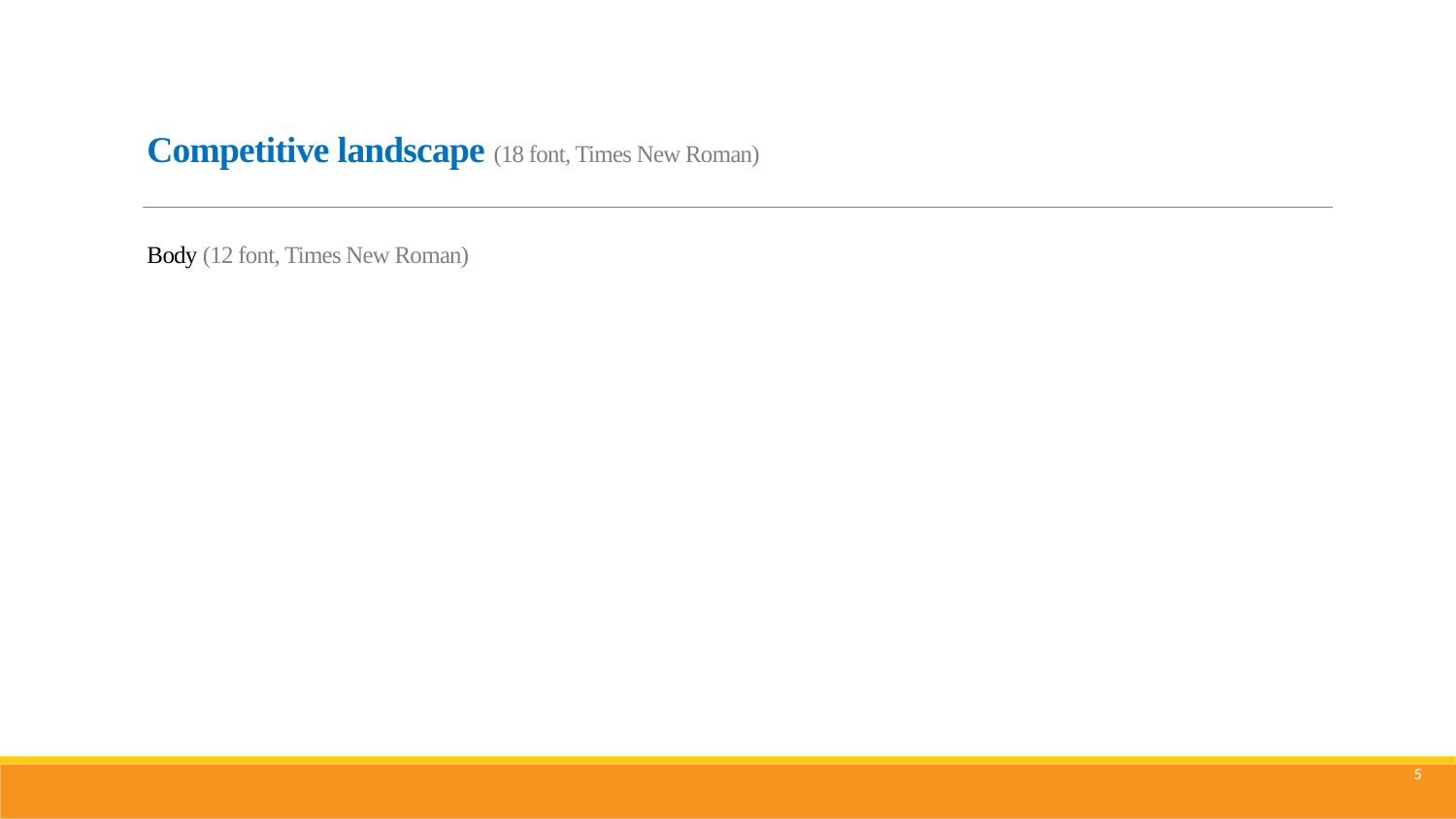

# Competitive landscape (18 font, Times New Roman)
Body (12 font, Times New Roman)
5